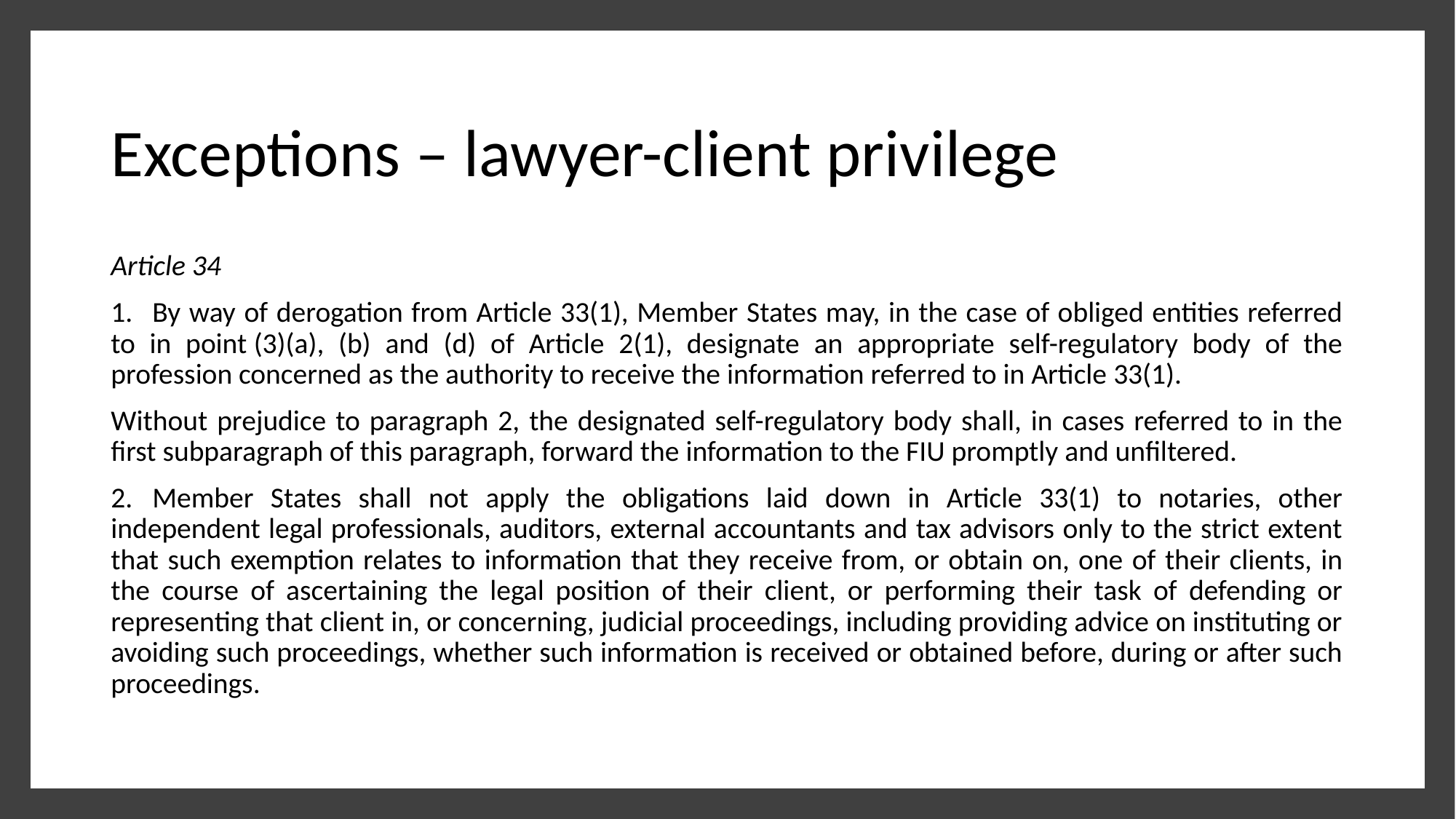

# Exceptions – lawyer-client privilege
Article 34
1.   By way of derogation from Article 33(1), Member States may, in the case of obliged entities referred to in point (3)(a), (b) and (d) of Article 2(1), designate an appropriate self-regulatory body of the profession concerned as the authority to receive the information referred to in Article 33(1).
Without prejudice to paragraph 2, the designated self-regulatory body shall, in cases referred to in the first subparagraph of this paragraph, forward the information to the FIU promptly and unfiltered.
2.   Member States shall not apply the obligations laid down in Article 33(1) to notaries, other independent legal professionals, auditors, external accountants and tax advisors only to the strict extent that such exemption relates to information that they receive from, or obtain on, one of their clients, in the course of ascertaining the legal position of their client, or performing their task of defending or representing that client in, or concerning, judicial proceedings, including providing advice on instituting or avoiding such proceedings, whether such information is received or obtained before, during or after such proceedings.